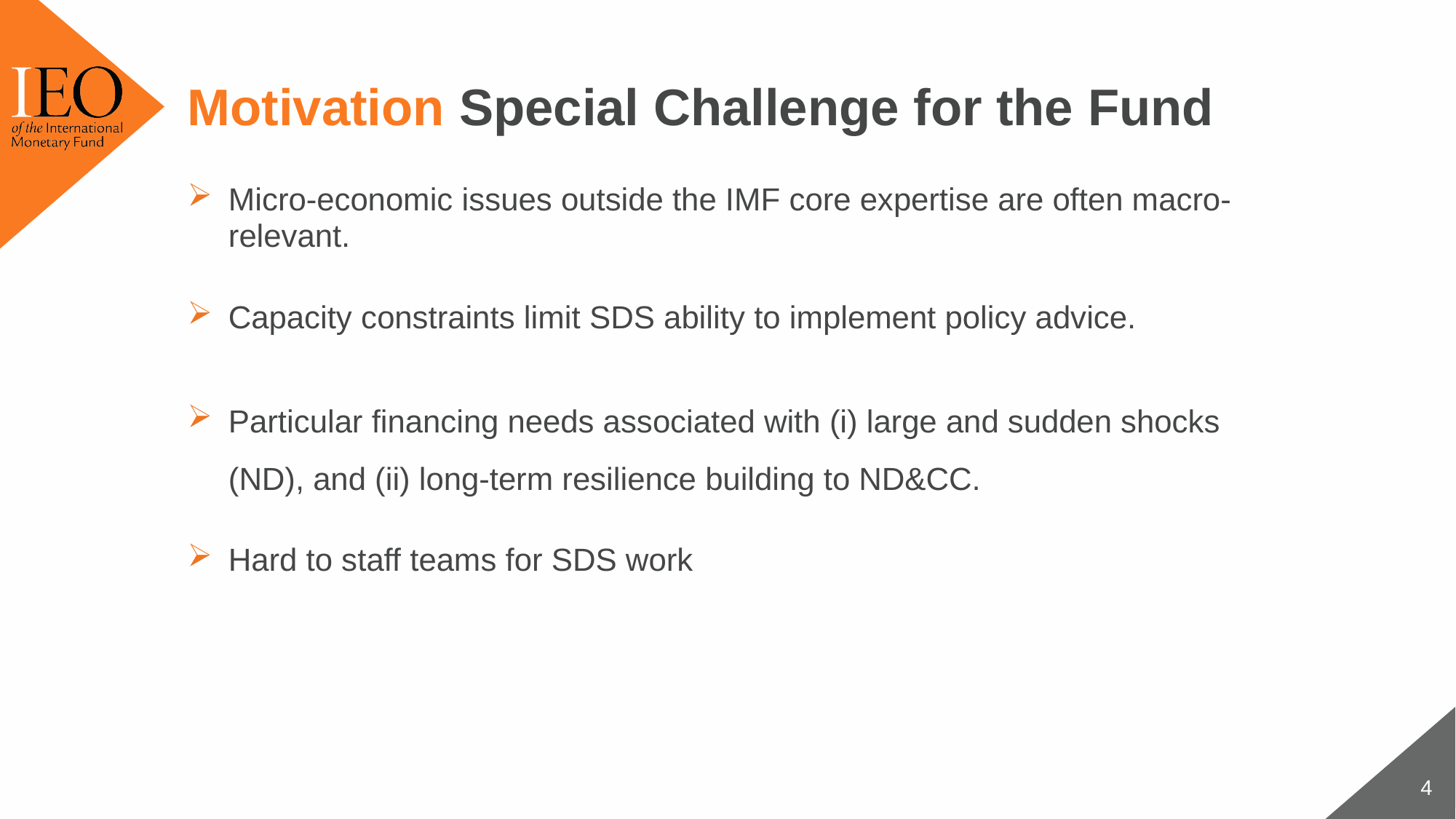

# Motivation Special Challenge for the Fund
Micro-economic issues outside the IMF core expertise are often macro-relevant.
Capacity constraints limit SDS ability to implement policy advice.
Particular financing needs associated with (i) large and sudden shocks (ND), and (ii) long-term resilience building to ND&CC.
Hard to staff teams for SDS work